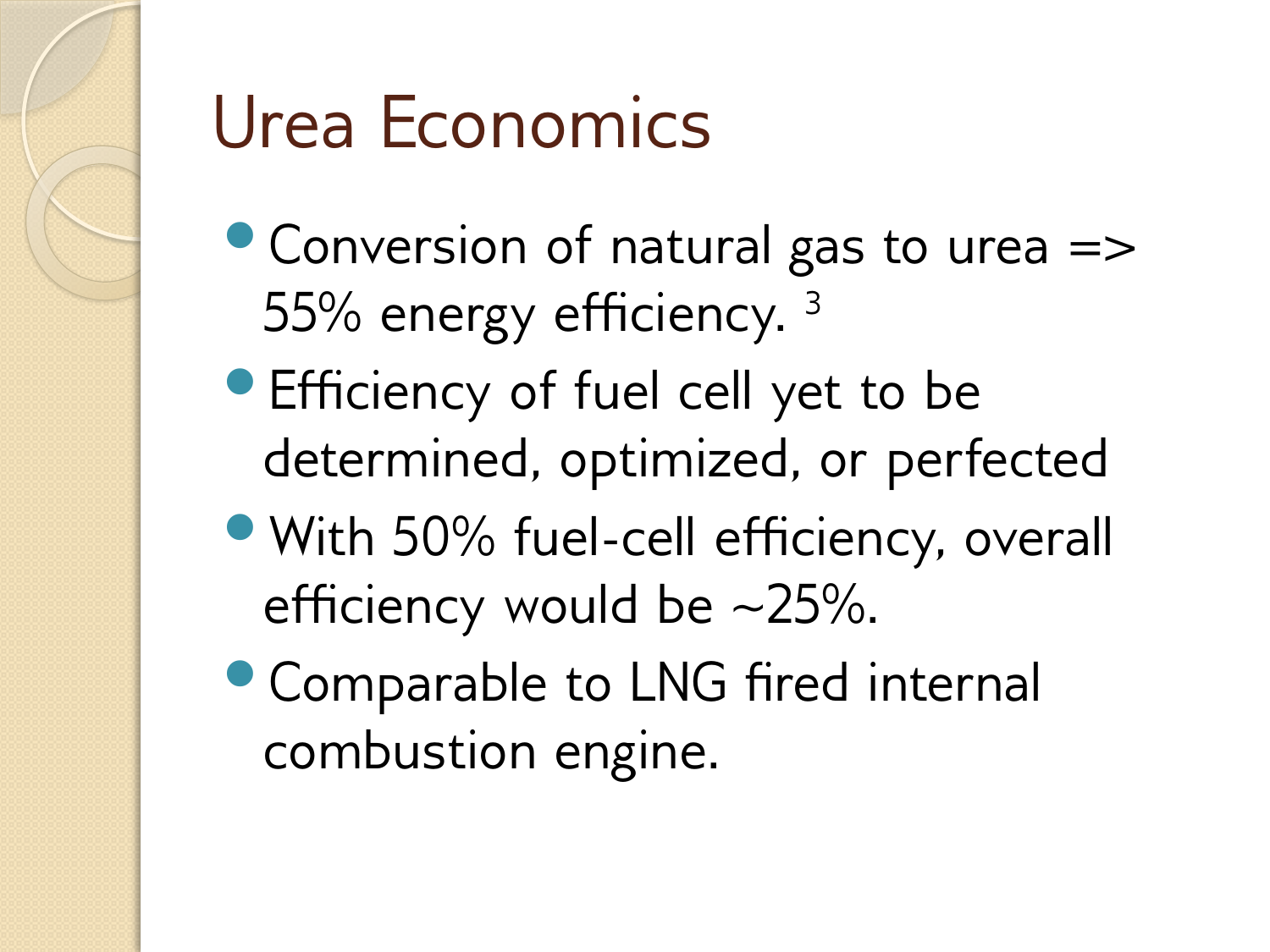

# Urea Economics
Conversion of natural gas to urea => 55% energy efficiency. 3
Efficiency of fuel cell yet to be determined, optimized, or perfected
With 50% fuel-cell efficiency, overall efficiency would be ~25%.
Comparable to LNG fired internal combustion engine.